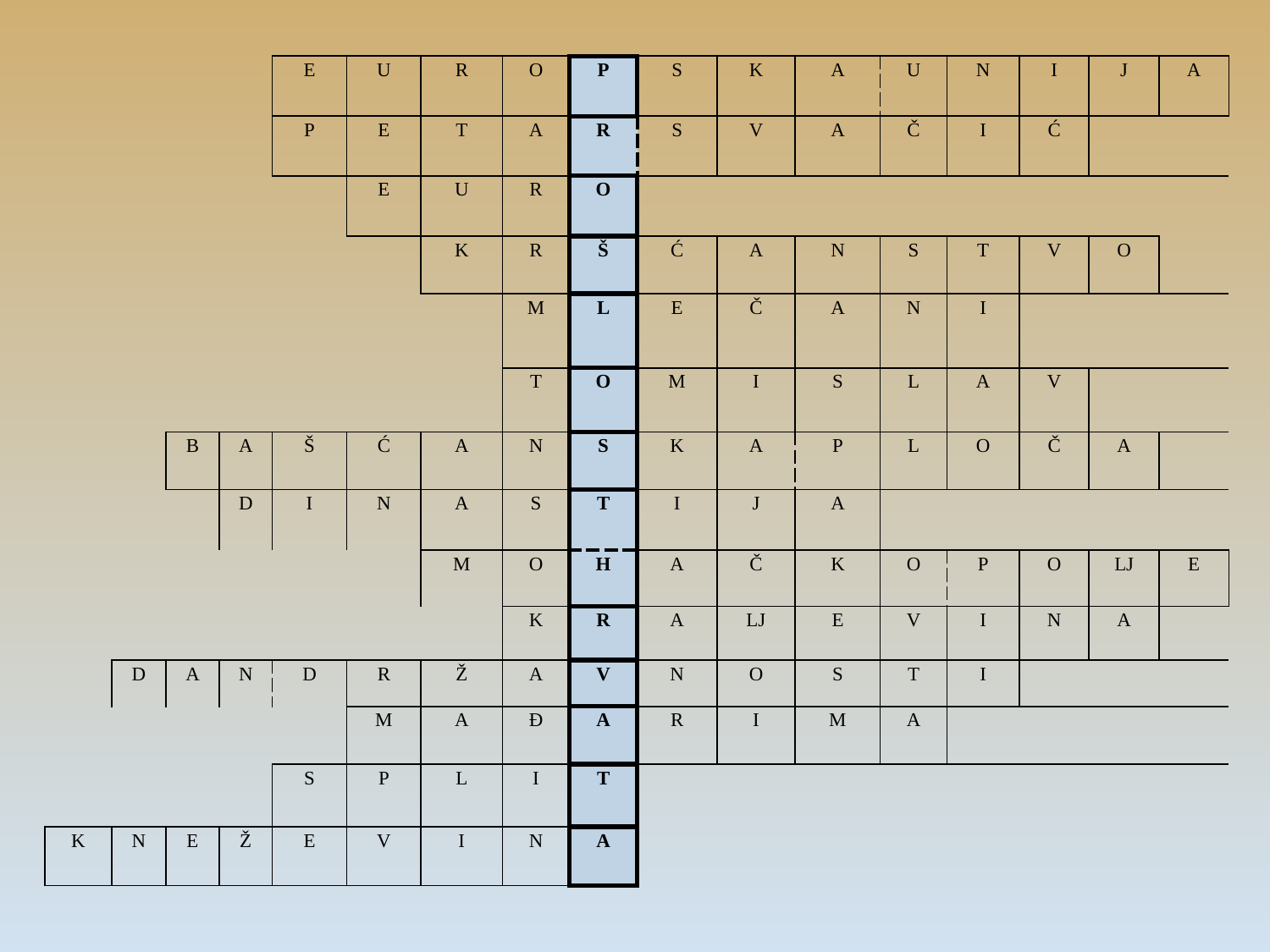

|  |  |  |  |  | E | U | R | O | P | S | K | A | U | N | I | J | A |
| --- | --- | --- | --- | --- | --- | --- | --- | --- | --- | --- | --- | --- | --- | --- | --- | --- | --- |
|  |  |  |  |  | P | E | T | A | R | S | V | A | Č | I | Ć |  |  |
|  |  |  |  |  |  | E | U | R | O |  |  |  |  |  |  |  |  |
|  |  |  |  |  |  |  | K | R | Š | Ć | A | N | S | T | V | O |  |
|  |  |  |  |  |  |  |  | M | L | E | Č | A | N | I |  |  |  |
|  |  |  |  |  |  |  |  | T | O | M | I | S | L | A | V |  |  |
|  |  |  | B | A | Š | Ć | A | N | S | K | A | P | L | O | Č | A |  |
|  |  |  |  | D | I | N | A | S | T | I | J | A |  |  |  |  |  |
|  |  |  |  |  |  |  | M | O | H | A | Č | K | O | P | O | LJ | E |
|  |  |  |  |  |  |  |  | K | R | A | LJ | E | V | I | N | A |  |
|  |  | D | A | N | D | R | Ž | A | V | N | O | S | T | I |  |  |  |
|  |  |  |  |  |  | M | A | Đ | A | R | I | M | A |  |  |  |  |
|  |  |  |  |  | S | P | L | I | T |  |  |  |  |  |  |  |  |
| K |  | N | E | Ž | E | V | I | N | A |  |  |  |  |  |  |  |  |